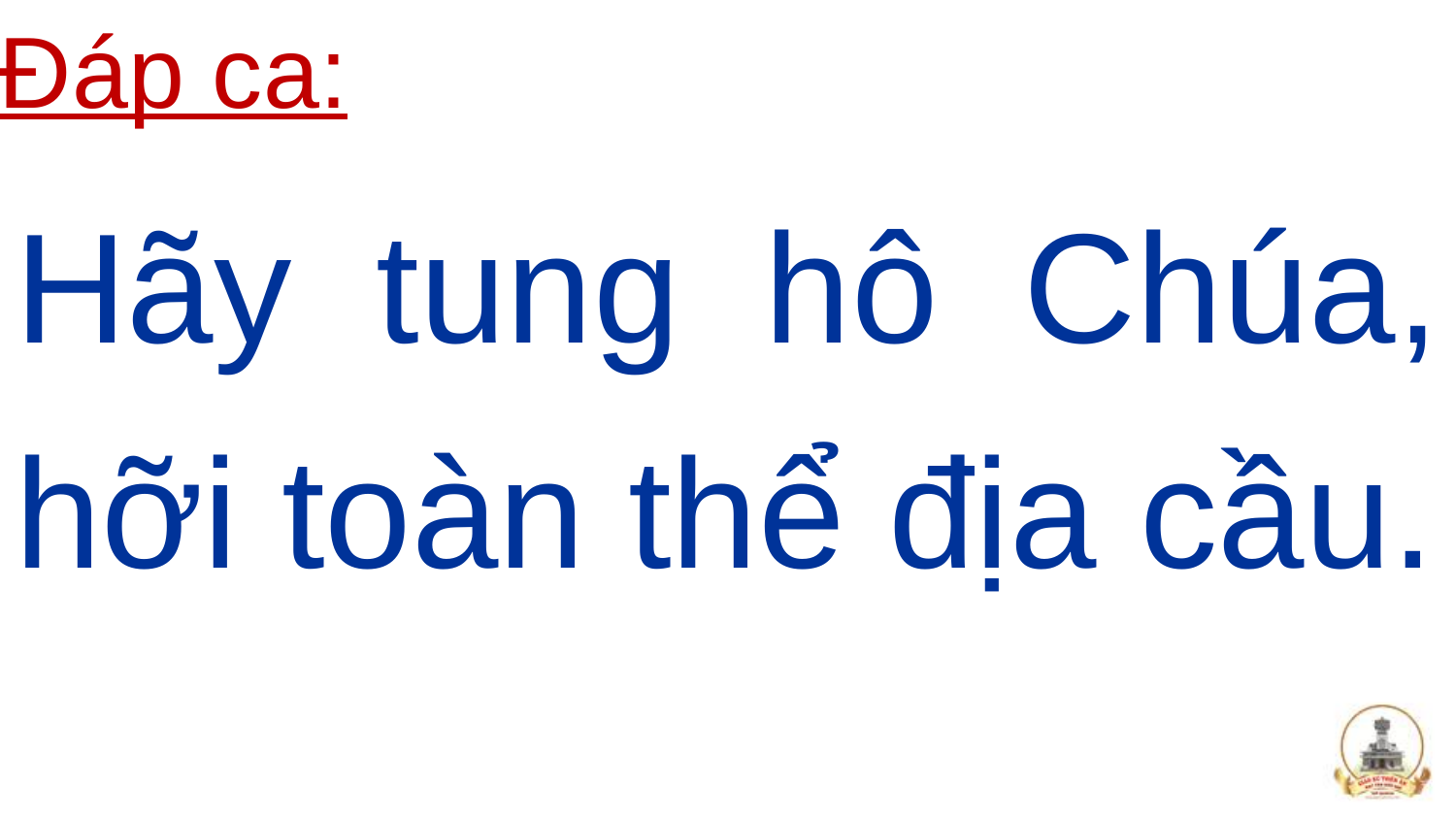

Đáp ca:
# Hãy tung hô Chúa, hỡi toàn thể địa cầu.